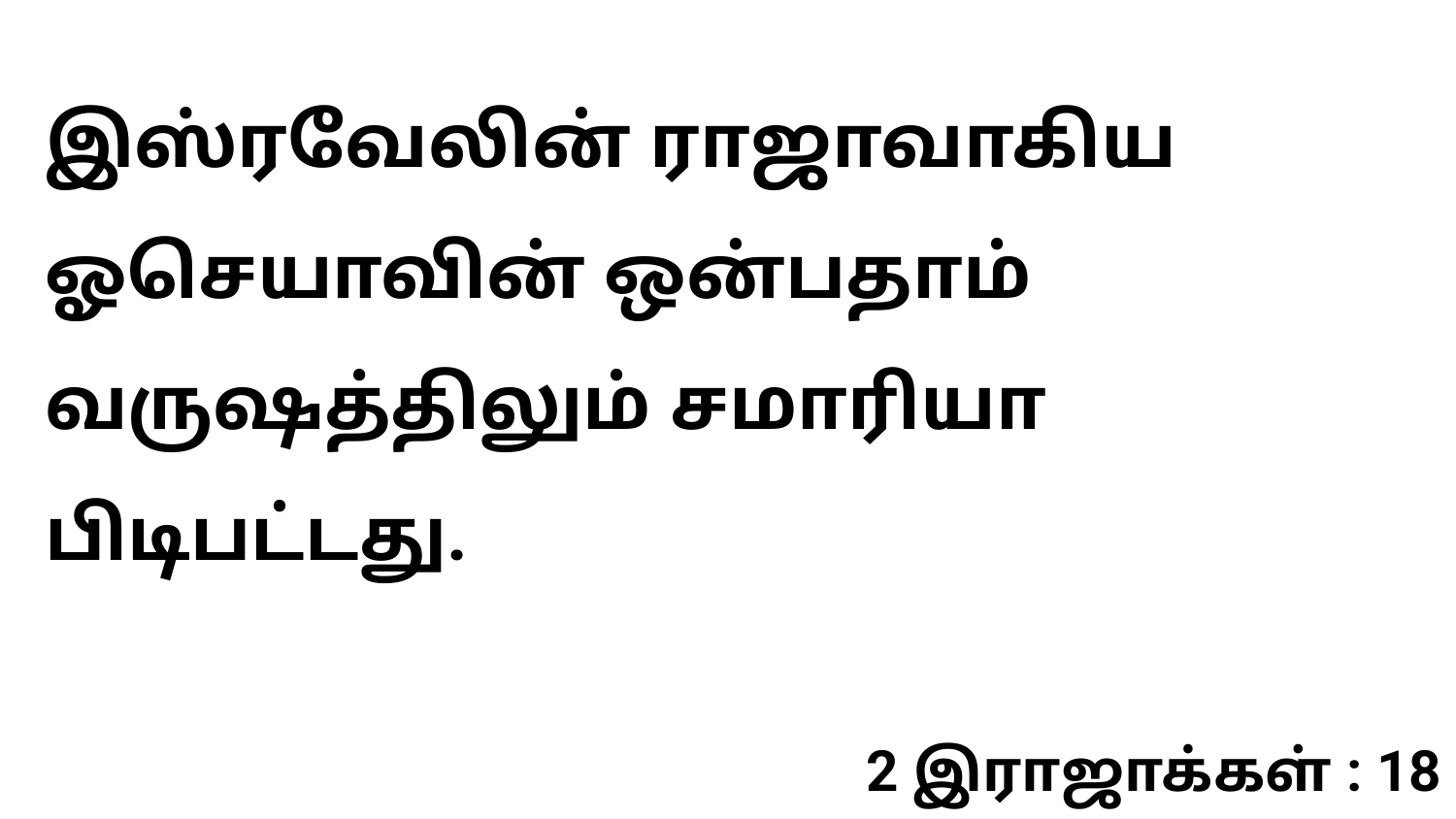

இஸ்ரவேலின் ராஜாவாகிய ஓசெயாவின் ஒன்பதாம் வருஷத்திலும் சமாரியா பிடிபட்டது.
2 இராஜாக்கள் : 18